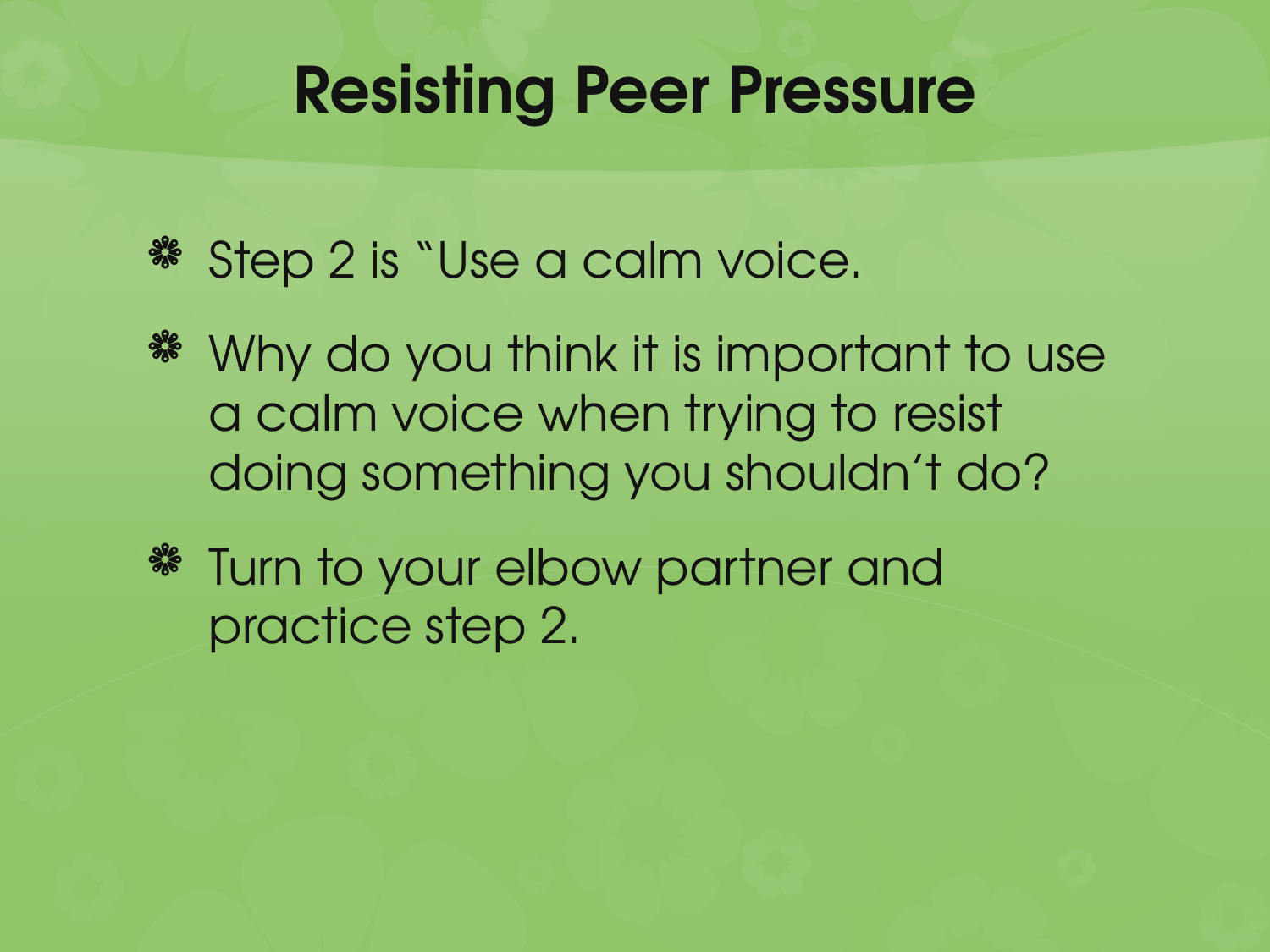

# Resisting Peer Pressure
Step 2 is “Use a calm voice.
Why do you think it is important to use a calm voice when trying to resist doing something you shouldn’t do?
Turn to your elbow partner and practice step 2.